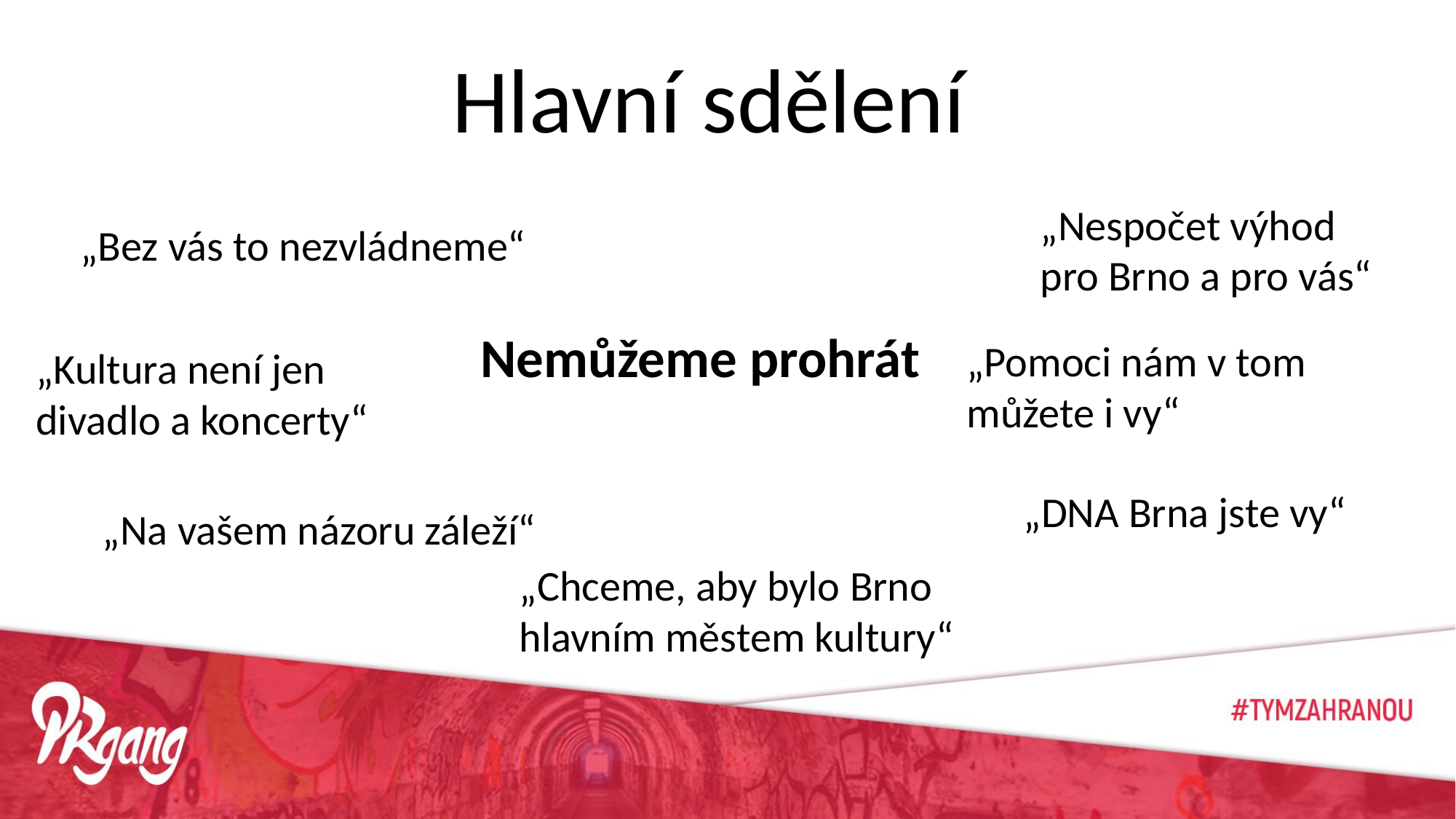

Hlavní sdělení
„Nespočet výhod pro Brno a pro vás“
„Bez vás to nezvládneme“
Nemůžeme prohrát
„Pomoci nám v tom můžete i vy“
„Kultura není jen divadlo a koncerty“
„DNA Brna jste vy“
„Na vašem názoru záleží“
„Chceme, aby bylo Brno hlavním městem kultury“